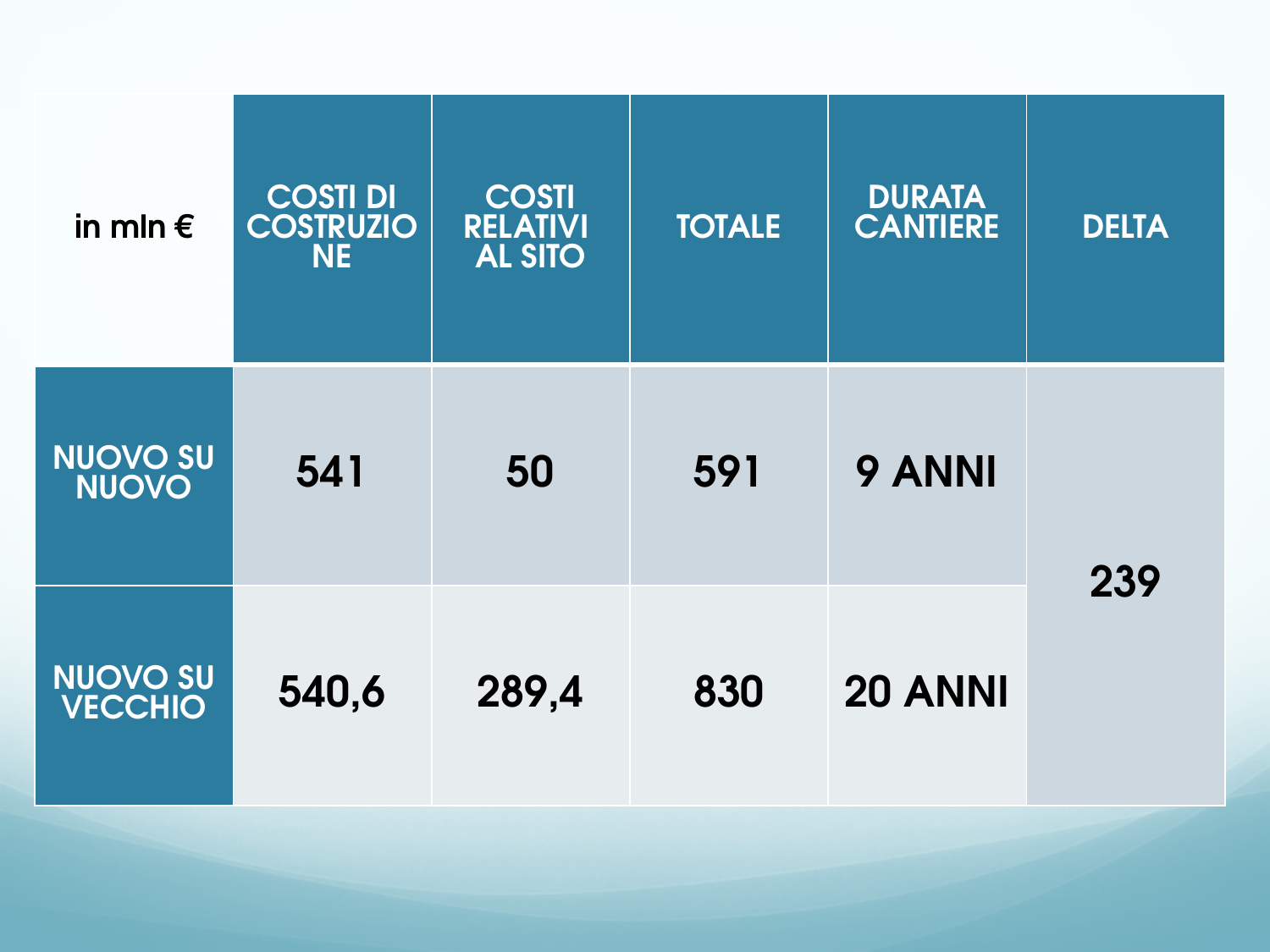

| in mln € | COSTI DI COSTRUZIONE | COSTI RELATIVI AL SITO | TOTALE | DURATA CANTIERE | DELTA |
| --- | --- | --- | --- | --- | --- |
| NUOVO SU NUOVO | 541 | 50 | 591 | 9 ANNI | 239 |
| NUOVO SU VECCHIO | 540,6 | 289,4 | 830 | 20 ANNI |  |